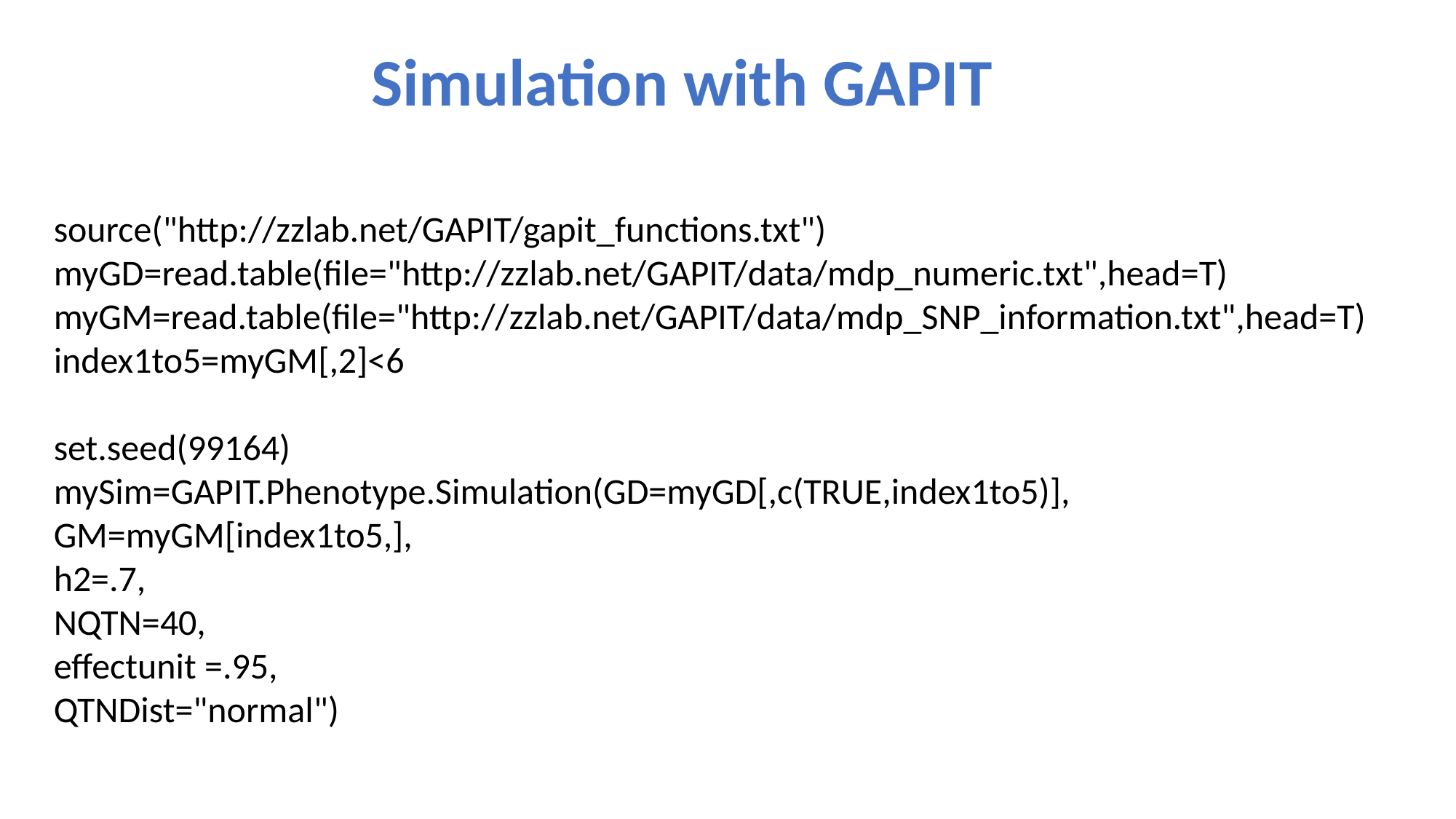

# Simulation with GAPIT
source("http://zzlab.net/GAPIT/gapit_functions.txt")
myGD=read.table(file="http://zzlab.net/GAPIT/data/mdp_numeric.txt",head=T)
myGM=read.table(file="http://zzlab.net/GAPIT/data/mdp_SNP_information.txt",head=T)
index1to5=myGM[,2]<6

set.seed(99164)
mySim=GAPIT.Phenotype.Simulation(GD=myGD[,c(TRUE,index1to5)],
GM=myGM[index1to5,],
h2=.7,
NQTN=40,
effectunit =.95,
QTNDist="normal")